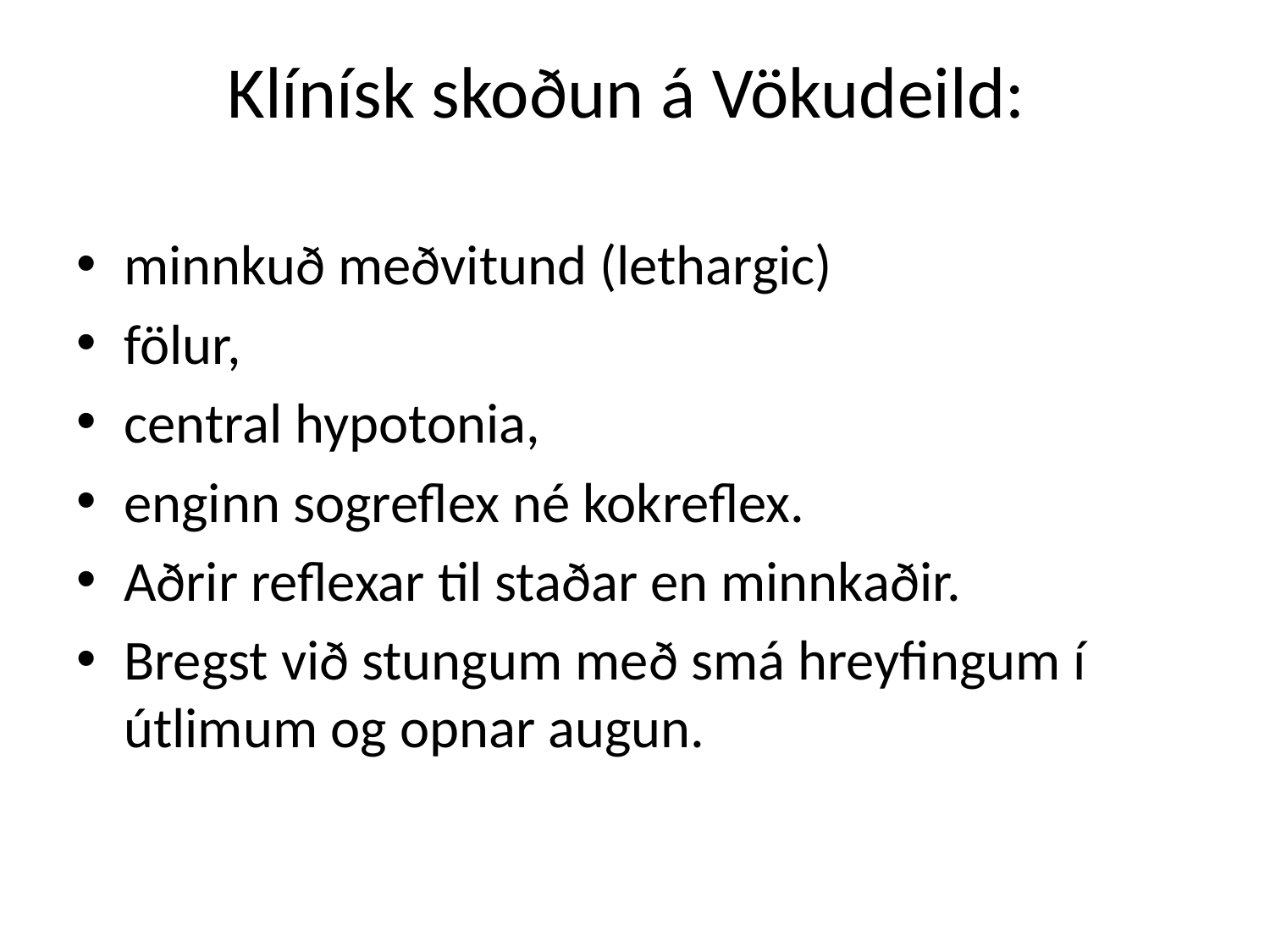

# Klínísk skoðun á Vökudeild:
minnkuð meðvitund (lethargic)
fölur,
central hypotonia,
enginn sogreflex né kokreflex.
Aðrir reflexar til staðar en minnkaðir.
Bregst við stungum með smá hreyfingum í útlimum og opnar augun.